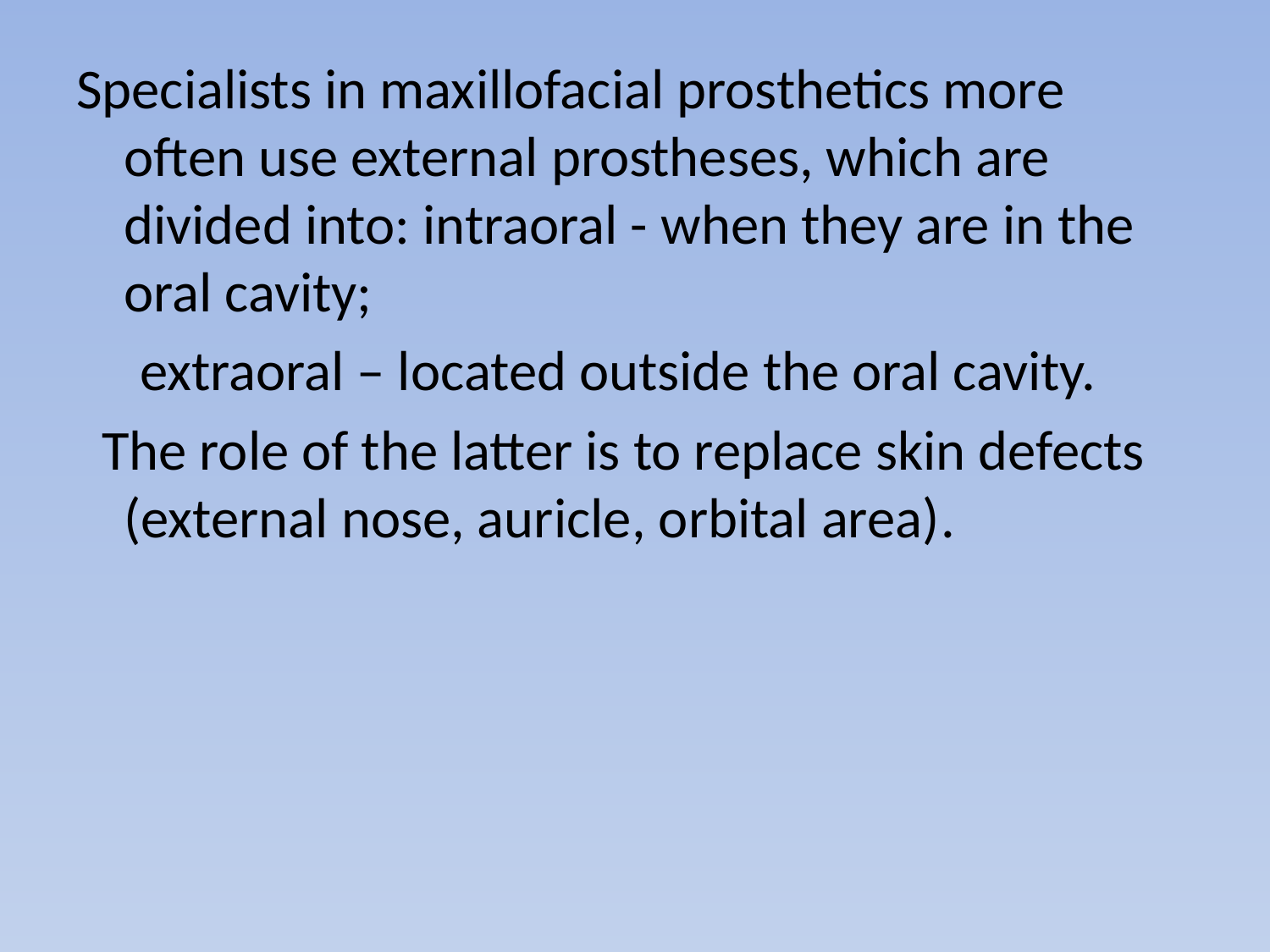

Specialists in maxillofacial prosthetics more often use external prostheses, which are divided into: intraoral - when they are in the oral cavity;
     extraoral – located outside the oral cavity.
  The role of the latter is to replace skin defects (external nose, auricle, orbital area).